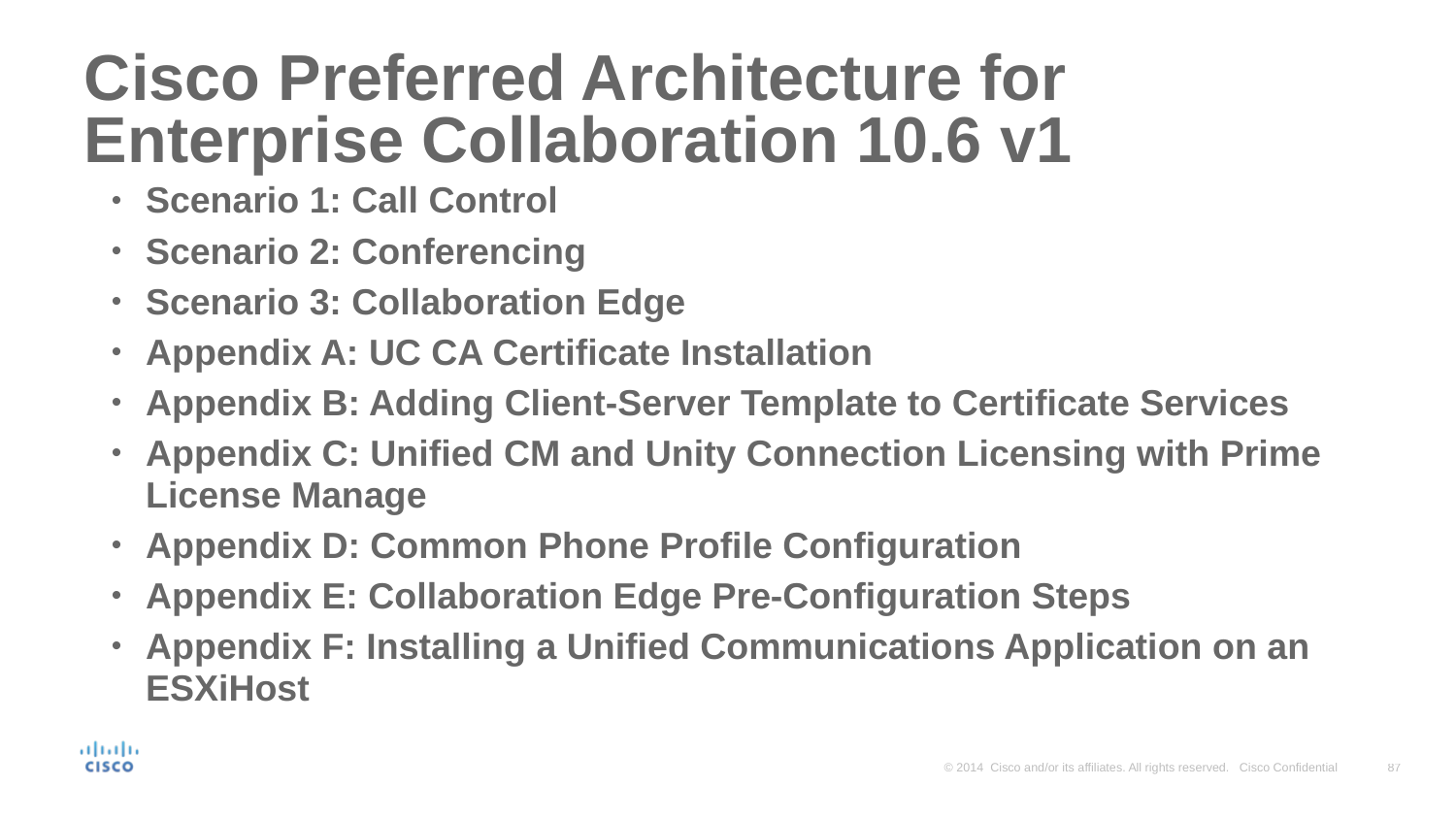

# Cisco Preferred Architecture for Enterprise Collaboration 10.6 v1
Scenario 1: Call Control
Scenario 2: Conferencing
Scenario 3: Collaboration Edge
Appendix A: UC CA Certificate Installation
Appendix B: Adding Client-Server Template to Certificate Services
Appendix C: Unified CM and Unity Connection Licensing with Prime License Manage
Appendix D: Common Phone Profile Configuration
Appendix E: Collaboration Edge Pre-Configuration Steps
Appendix F: Installing a Unified Communications Application on an ESXiHost